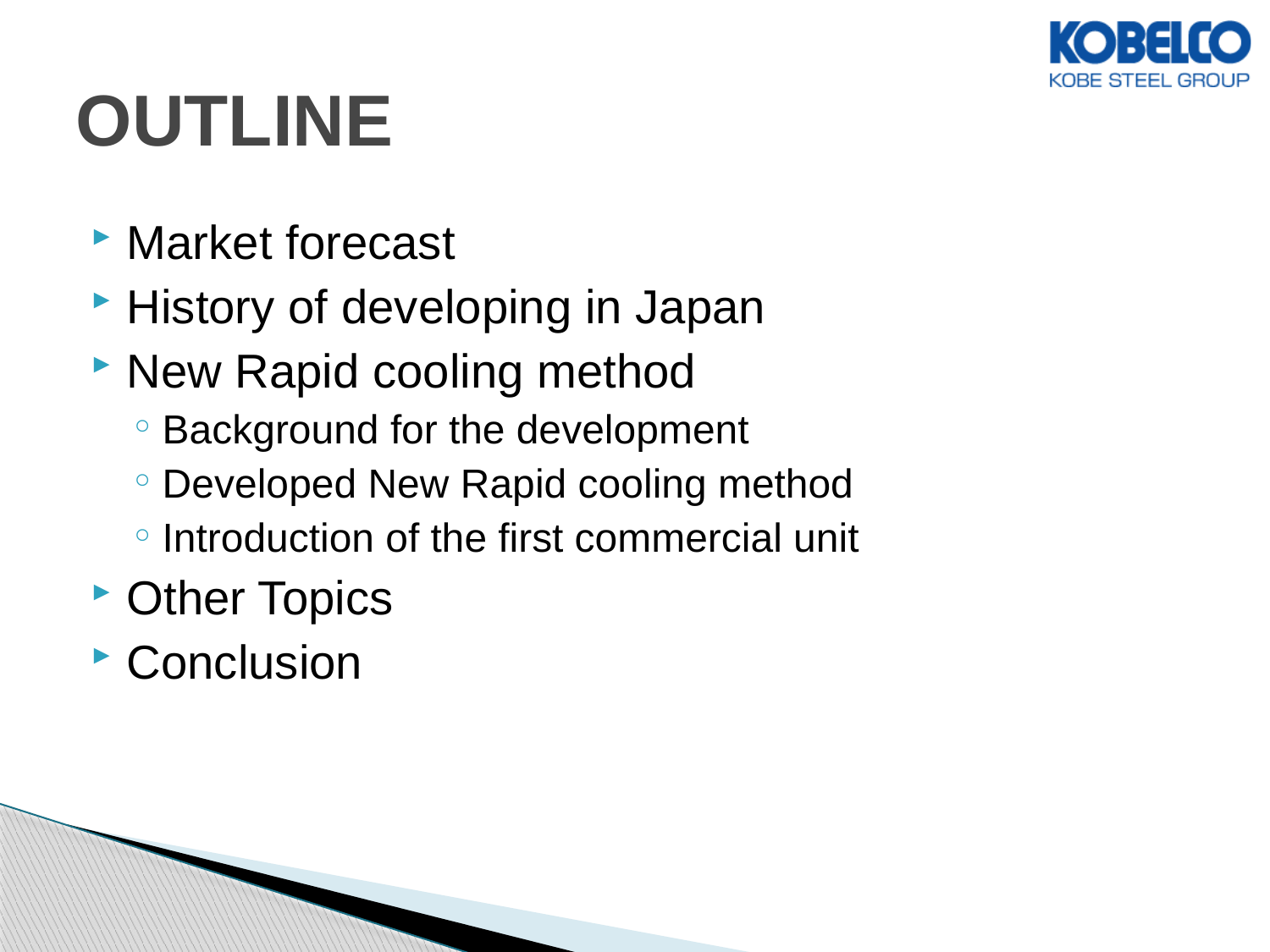

# OUTLINE
Market forecast
History of developing in Japan
New Rapid cooling method
Background for the development
Developed New Rapid cooling method
Introduction of the first commercial unit
Other Topics
Conclusion